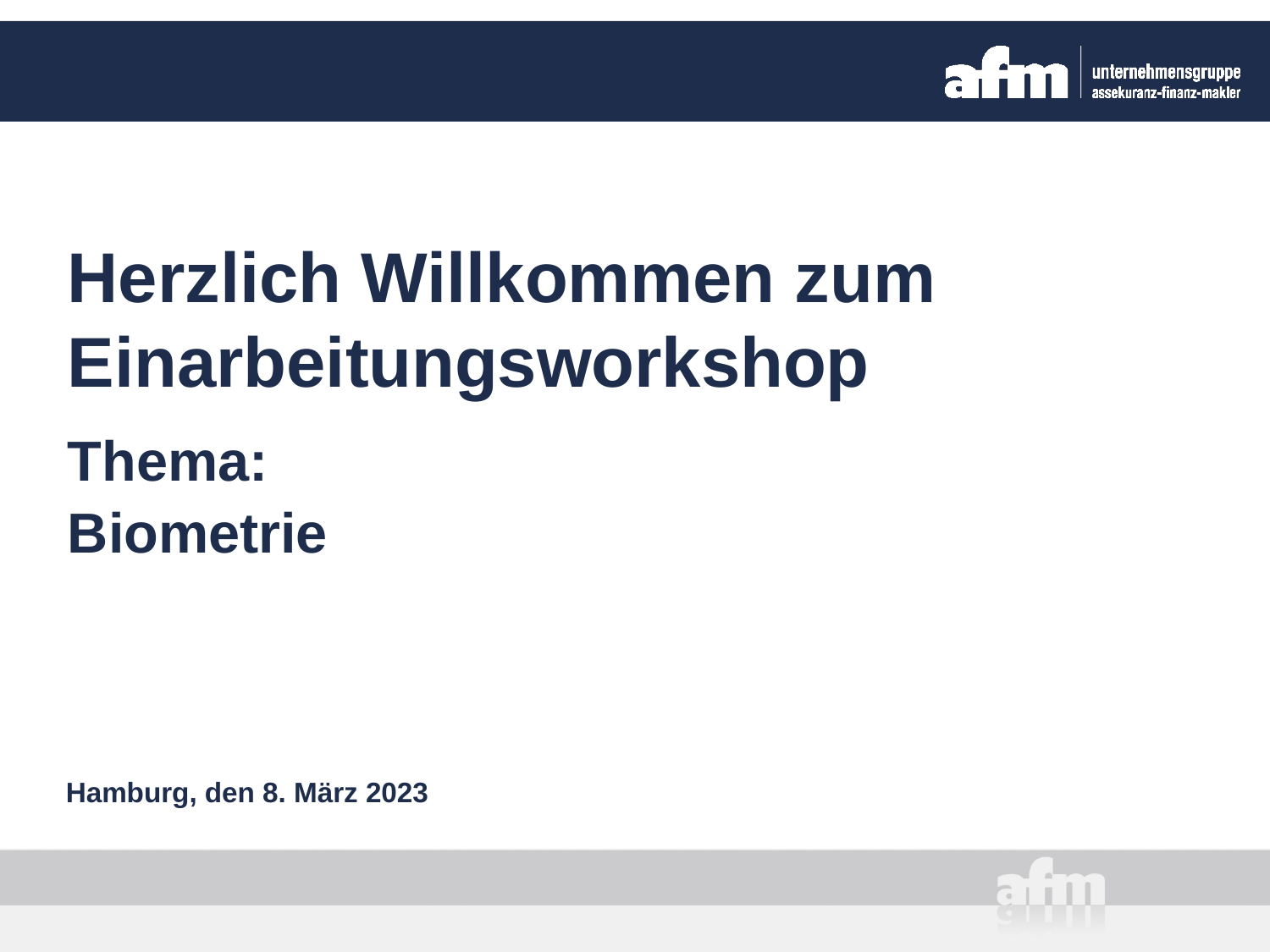

# Herzlich Willkommen zum Einarbeitungsworkshop
Thema:
Biometrie
Hamburg, den 8. März 2023